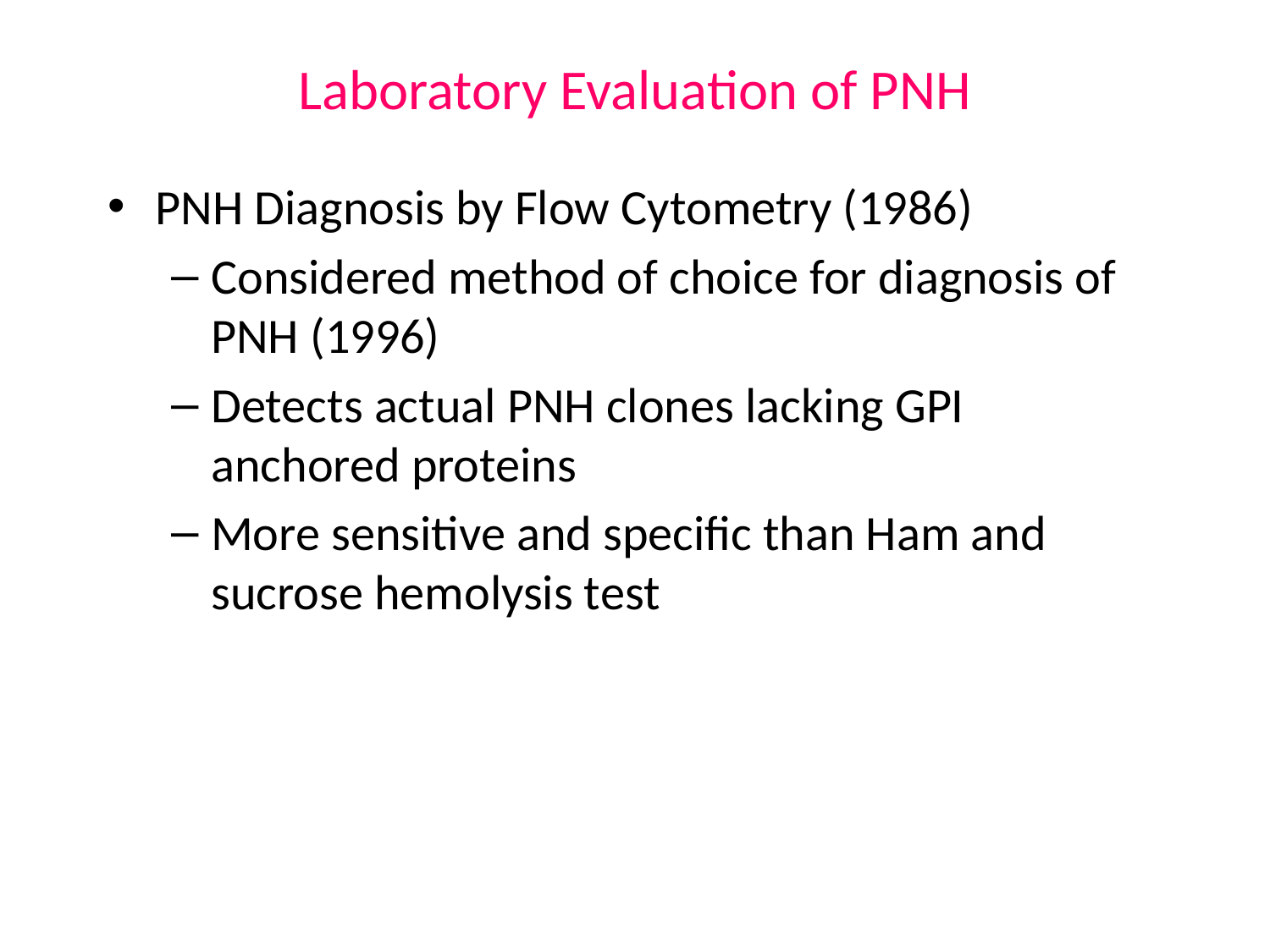

# Laboratory Evaluation of PNH
PNH Diagnosis by Flow Cytometry (1986)
Considered method of choice for diagnosis of PNH (1996)
Detects actual PNH clones lacking GPI anchored proteins
More sensitive and specific than Ham and sucrose hemolysis test